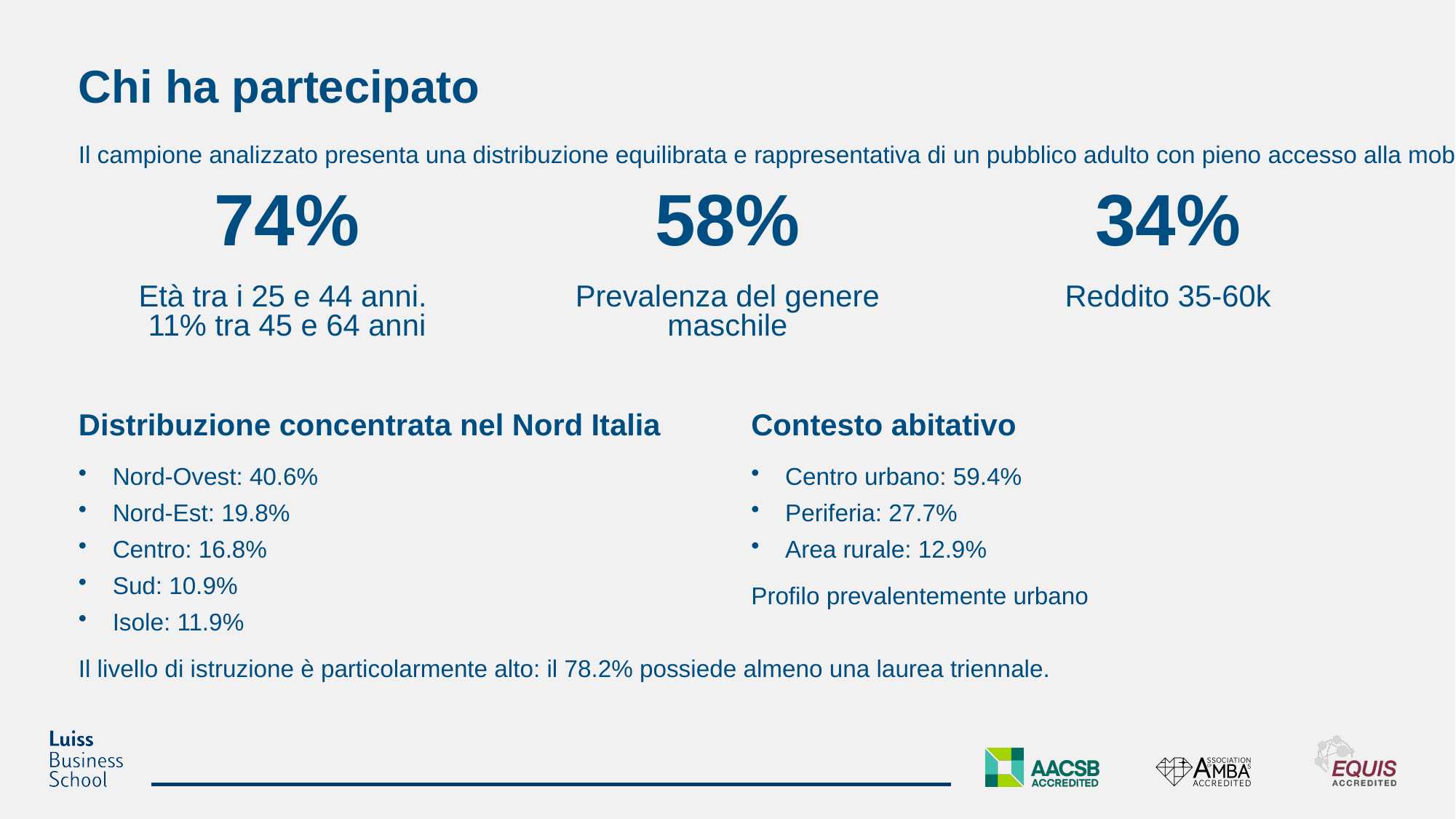

Chi ha partecipato
Il campione analizzato presenta una distribuzione equilibrata e rappresentativa di un pubblico adulto con pieno accesso alla mobilità privata.
74%
58%
34%
Età tra i 25 e 44 anni.
11% tra 45 e 64 anni
Prevalenza del genere maschile
Reddito 35-60k

Distribuzione concentrata nel Nord Italia
Contesto abitativo
Nord-Ovest: 40.6%
Centro urbano: 59.4%
Nord-Est: 19.8%
Periferia: 27.7%
Centro: 16.8%
Area rurale: 12.9%
Sud: 10.9%
Profilo prevalentemente urbano
Isole: 11.9%
Il livello di istruzione è particolarmente alto: il 78.2% possiede almeno una laurea triennale.